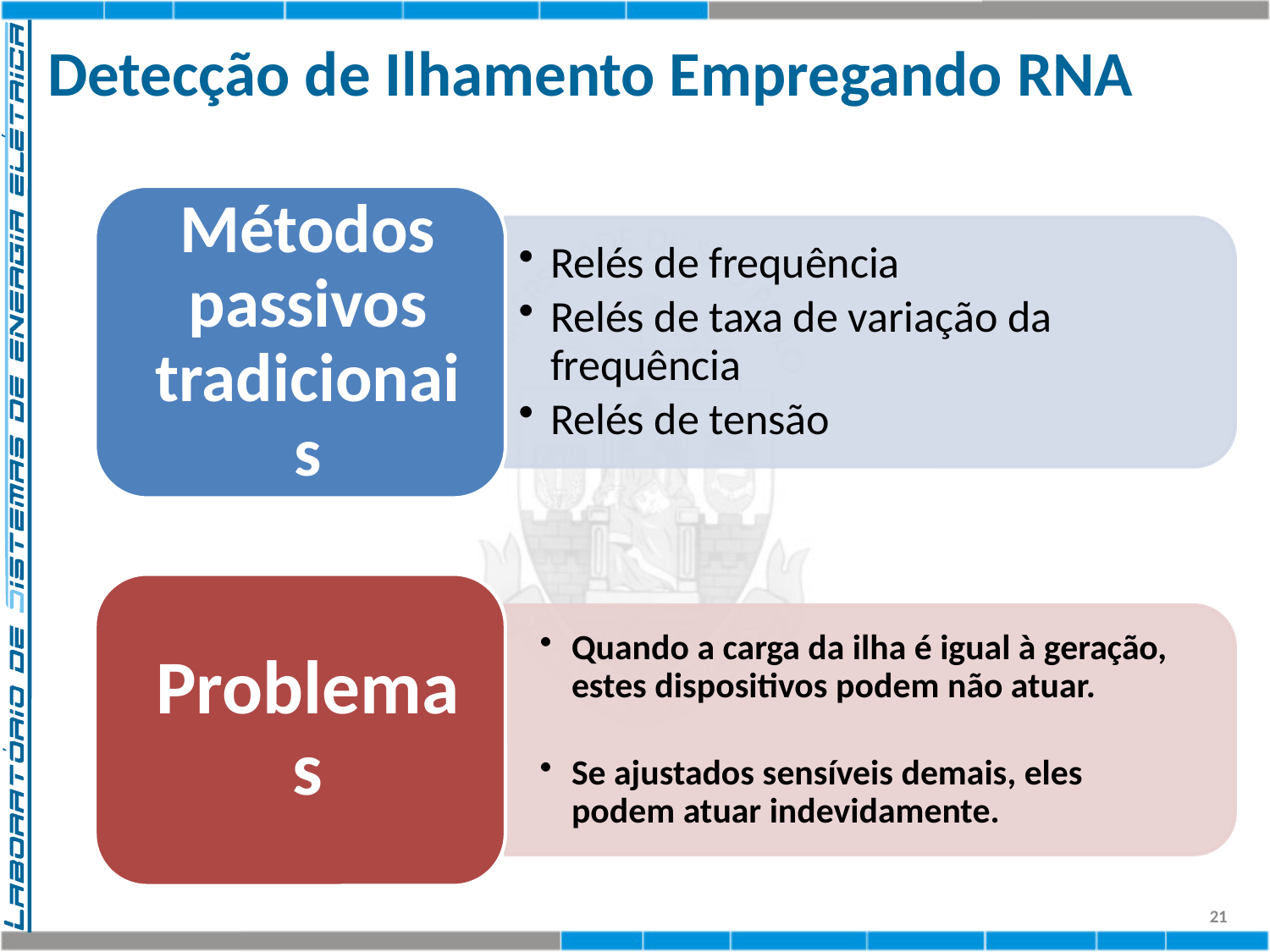

# Detecção de Ilhamento Empregando RNA
Relés de frequência
Relés de taxa de variação da frequência
Relés de tensão
Métodos passivos tradicionais
Quando a carga da ilha é igual à geração, estes dispositivos podem não atuar.

Se ajustados sensíveis demais, eles podem atuar indevidamente.
Problemas
21